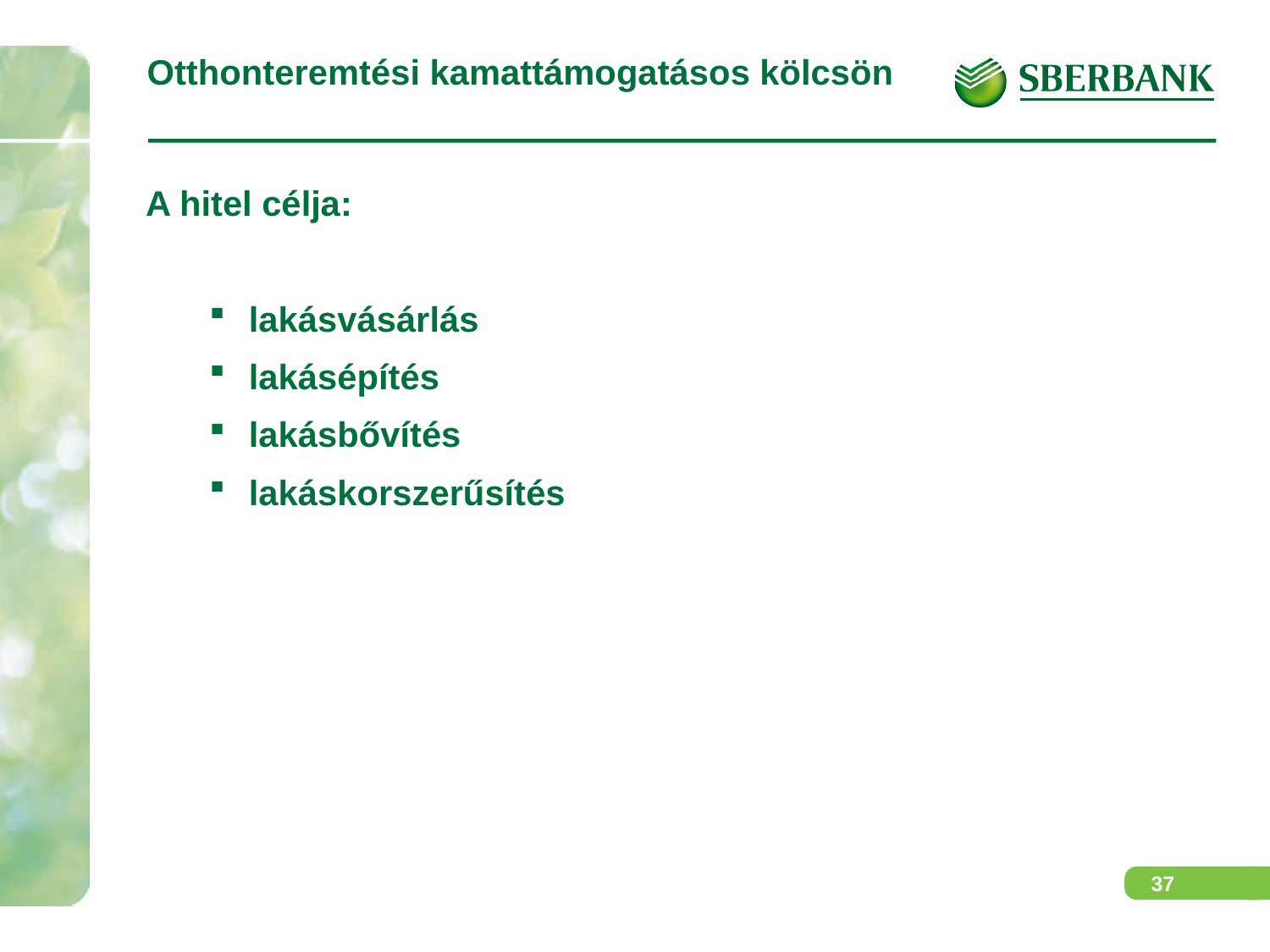

# Otthonteremtési kamattámogatásos kölcsön
A hitel célja:

lakásvásárlás
lakásépítés
lakásbővítés
lakáskorszerűsítés